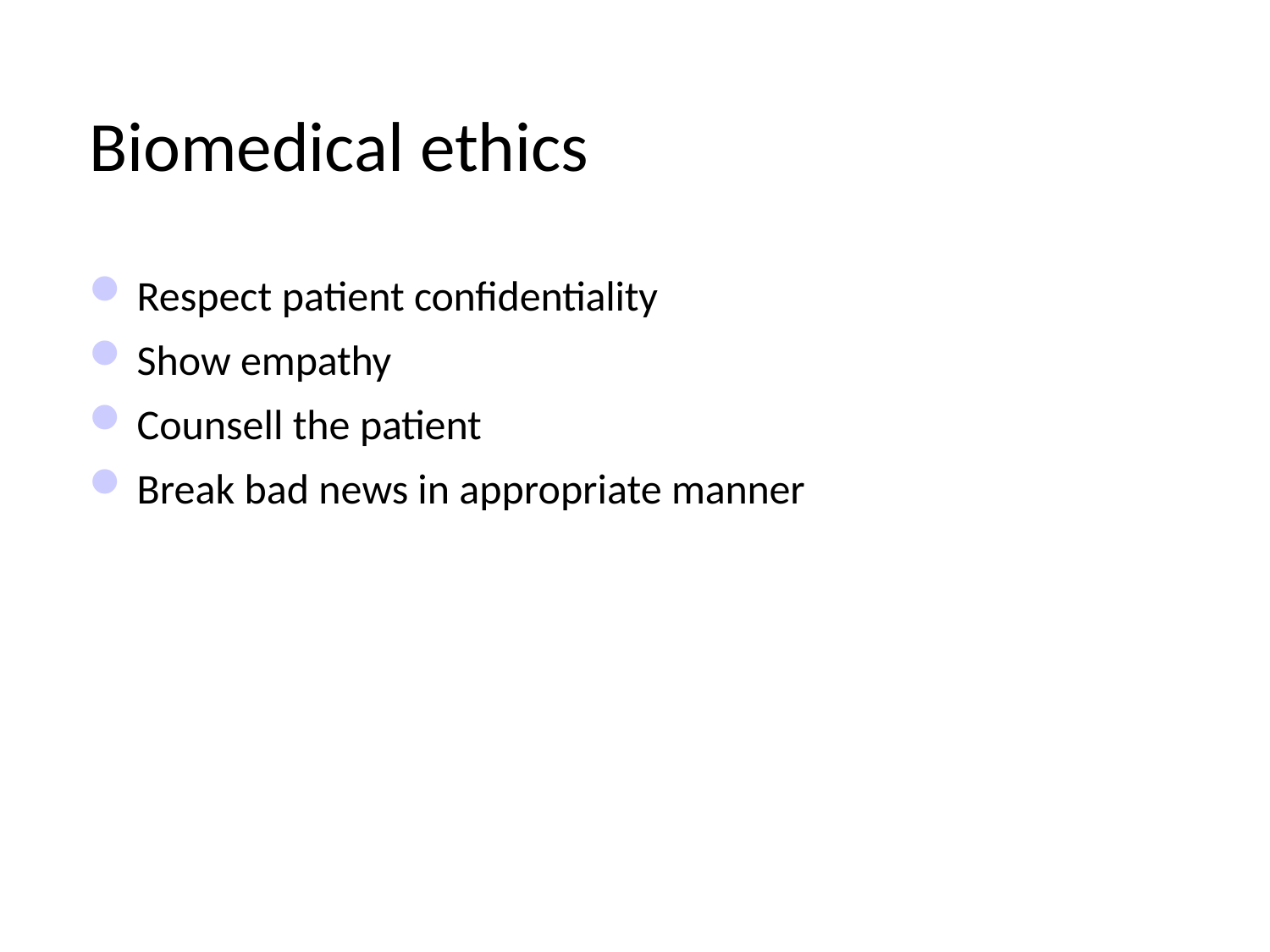

# Biomedical ethics
Respect patient confidentiality
Show empathy
Counsell the patient
Break bad news in appropriate manner